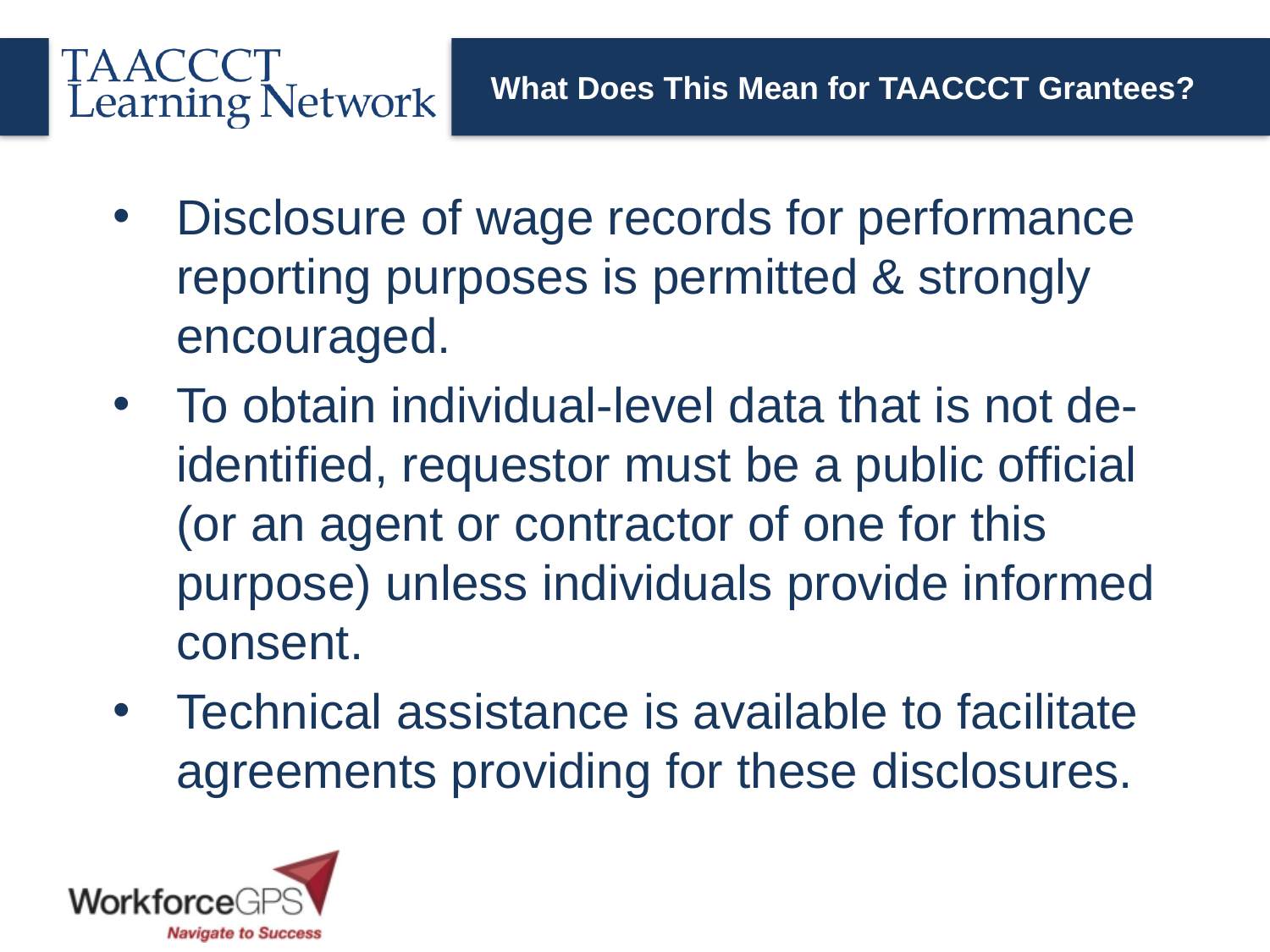

What Does This Mean for TAACCCT Grantees?
Disclosure of wage records for performance reporting purposes is permitted & strongly encouraged.
To obtain individual-level data that is not de-identified, requestor must be a public official (or an agent or contractor of one for this purpose) unless individuals provide informed consent.
Technical assistance is available to facilitate agreements providing for these disclosures.